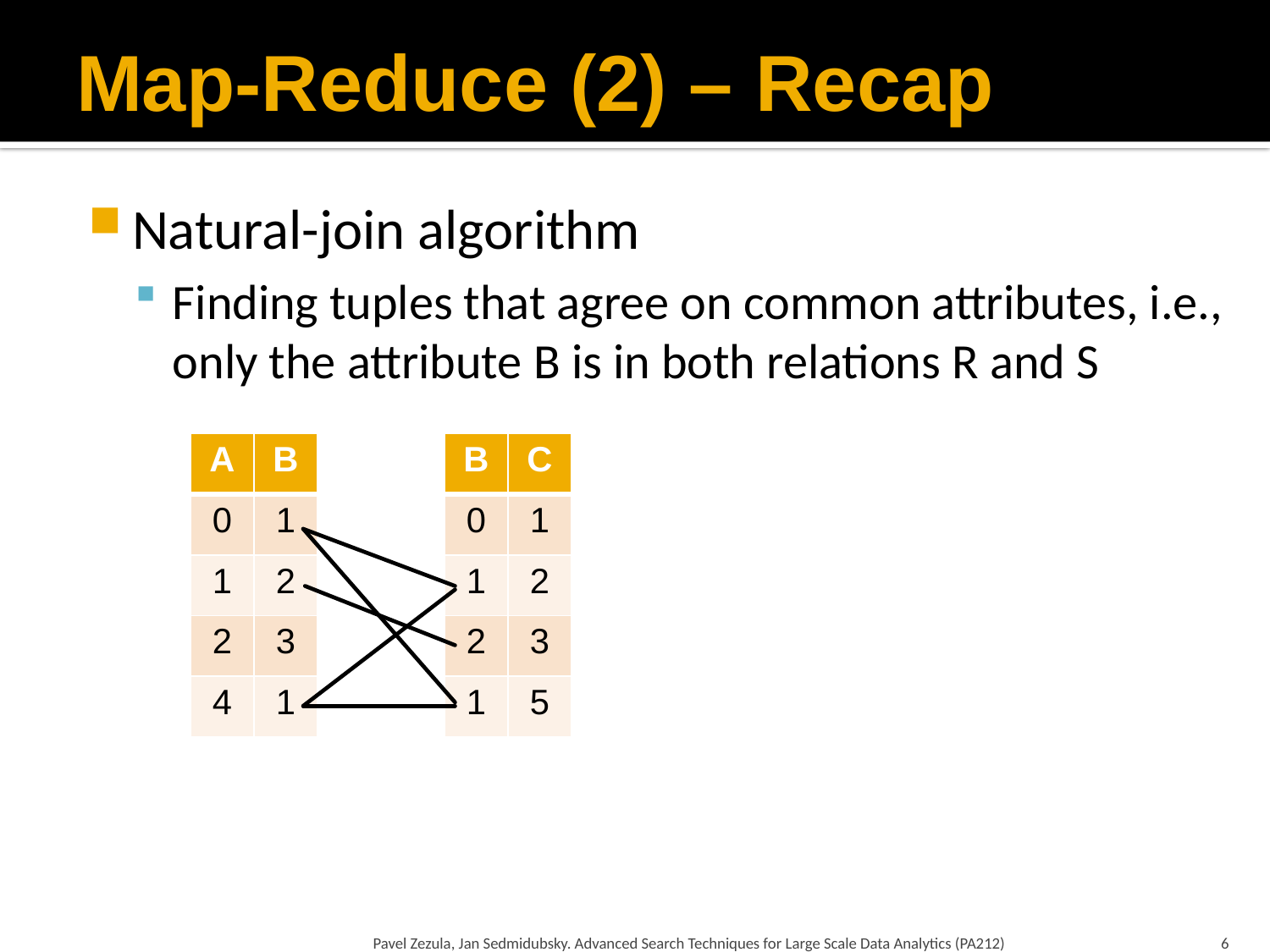

# Map-Reduce (2) – Recap
Natural-join algorithm
Finding tuples that agree on common attributes, i.e., only the attribute B is in both relations R and S
| A | B |
| --- | --- |
| 0 | 1 |
| 1 | 2 |
| 2 | 3 |
| 4 | 1 |
| B | C |
| --- | --- |
| 0 | 1 |
| 1 | 2 |
| 2 | 3 |
| 1 | 5 |
Pavel Zezula, Jan Sedmidubsky. Advanced Search Techniques for Large Scale Data Analytics (PA212)
6